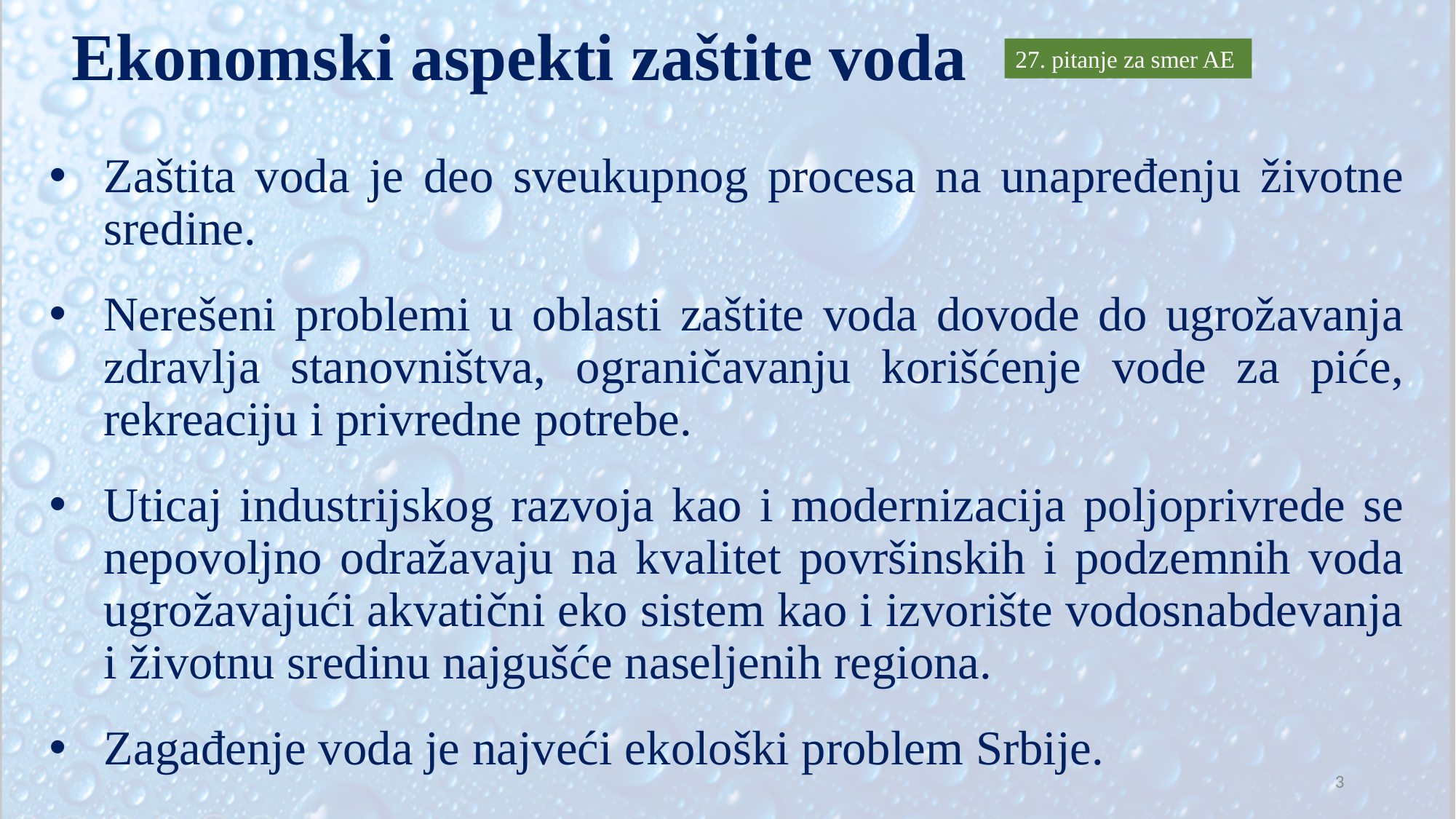

Ekonomski aspekti zaštite voda
27. pitanje za smer AE
Zaštita voda je deo sveukupnog procesa na unapređenju životne sredine.
Nerešeni problemi u oblasti zaštite voda dovode do ugrožavanja zdravlja stanovništva, ograničavanju korišćenje vode za piće, rekreaciju i privredne potrebe.
Uticaj industrijskog razvoja kao i modernizacija poljoprivrede se nepovoljno odražavaju na kvalitet površinskih i podzemnih voda ugrožavajući akvatični eko sistem kao i izvorište vodosnabdevanja i životnu sredinu najgušće naseljenih regiona.
Zagađenje voda je najveći ekološki problem Srbije.
3